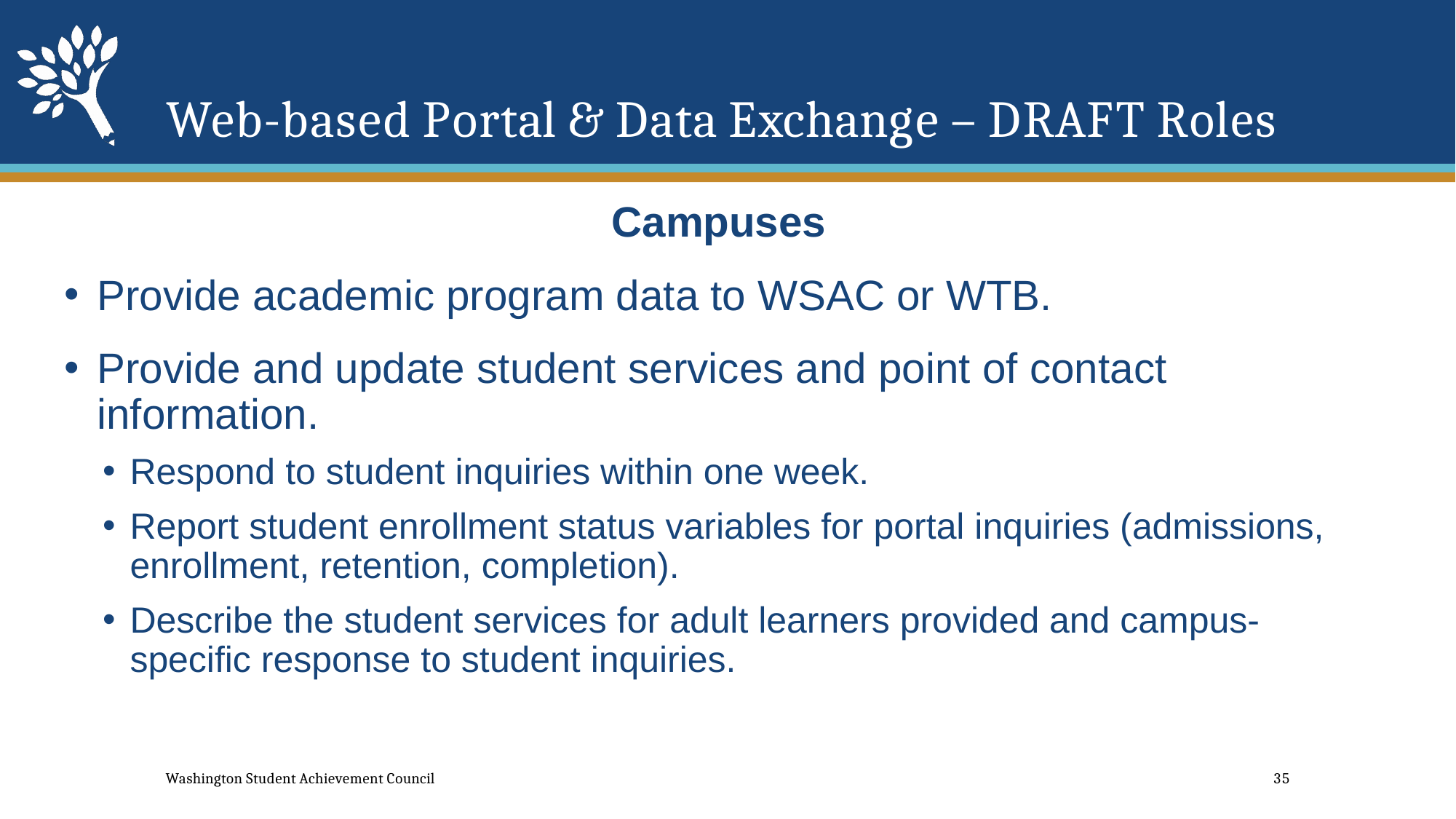

# Web-based Portal & Data Exchange – DRAFT Roles
Campuses
Provide academic program data to WSAC or WTB.
Provide and update student services and point of contact information.
Respond to student inquiries within one week.
Report student enrollment status variables for portal inquiries (admissions, enrollment, retention, completion).
Describe the student services for adult learners provided and campus-specific response to student inquiries.

Washington Student Achievement Council
35